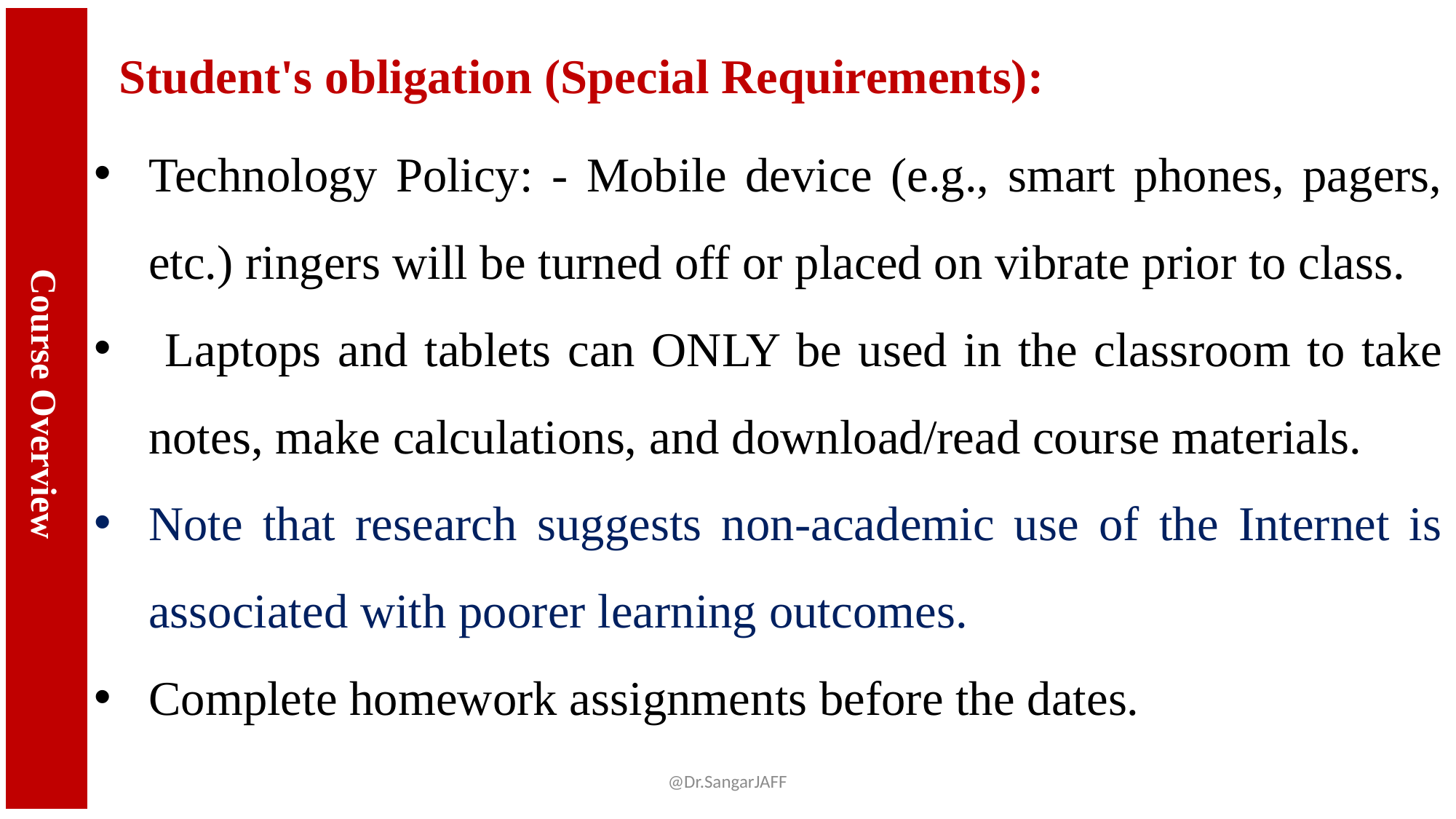

Course Overview
# Student's obligation (Special Requirements):
Technology Policy: - Mobile device (e.g., smart phones, pagers, etc.) ringers will be turned off or placed on vibrate prior to class.
 Laptops and tablets can ONLY be used in the classroom to take notes, make calculations, and download/read course materials.
Note that research suggests non-academic use of the Internet is associated with poorer learning outcomes.
Complete homework assignments before the dates.
@Dr.SangarJAFF